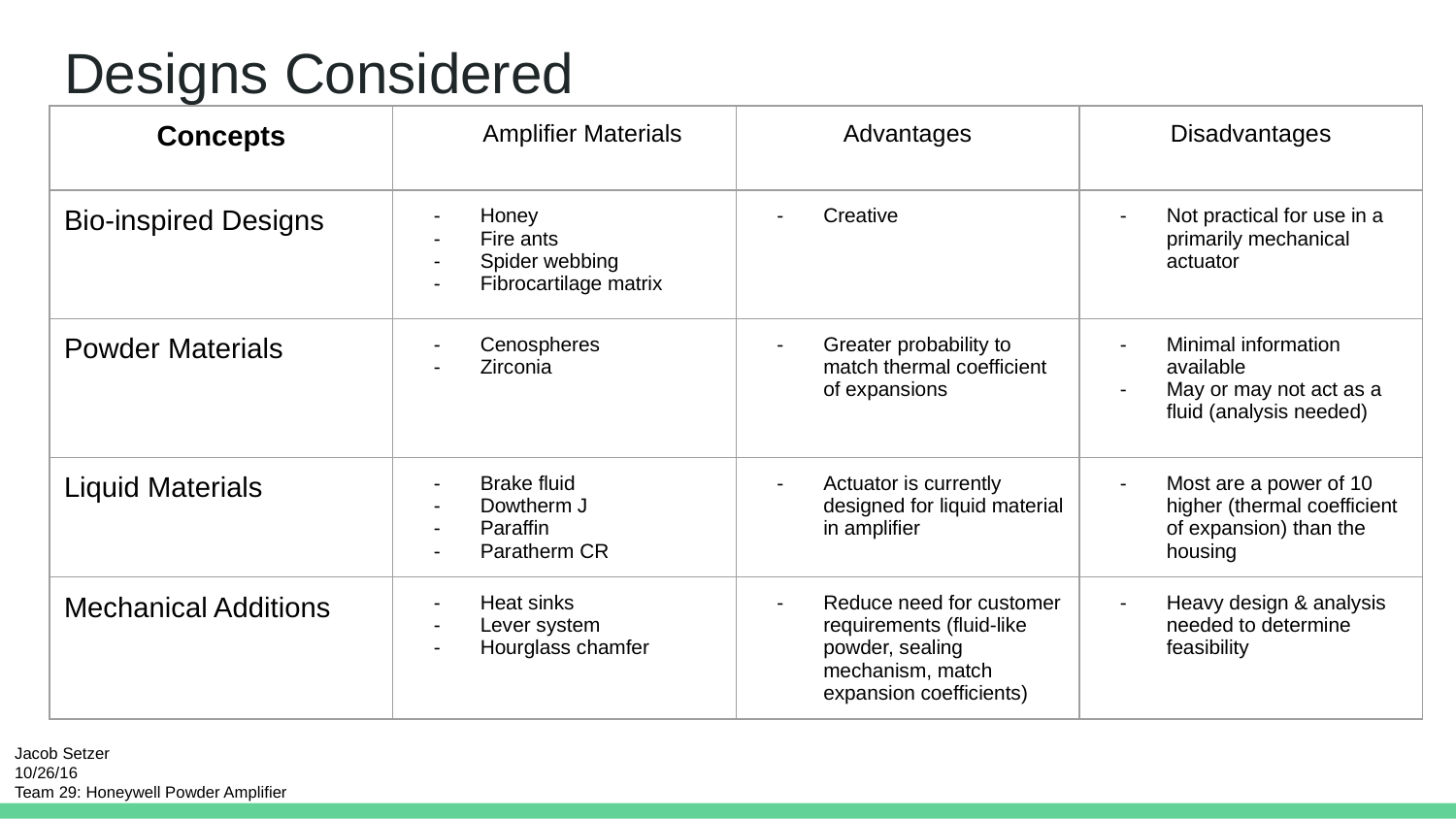

# Designs Considered
| Concepts | Amplifier Materials | Advantages | Disadvantages |
| --- | --- | --- | --- |
| Bio-inspired Designs | Honey Fire ants Spider webbing Fibrocartilage matrix | Creative | Not practical for use in a primarily mechanical actuator |
| Powder Materials | Cenospheres Zirconia | Greater probability to match thermal coefficient of expansions | Minimal information available May or may not act as a fluid (analysis needed) |
| Liquid Materials | Brake fluid Dowtherm J Paraffin Paratherm CR | Actuator is currently designed for liquid material in amplifier | Most are a power of 10 higher (thermal coefficient of expansion) than the housing |
| Mechanical Additions | Heat sinks Lever system Hourglass chamfer | Reduce need for customer requirements (fluid-like powder, sealing mechanism, match expansion coefficients) | Heavy design & analysis needed to determine feasibility |
Jacob Setzer
10/26/16
Team 29: Honeywell Powder Amplifier